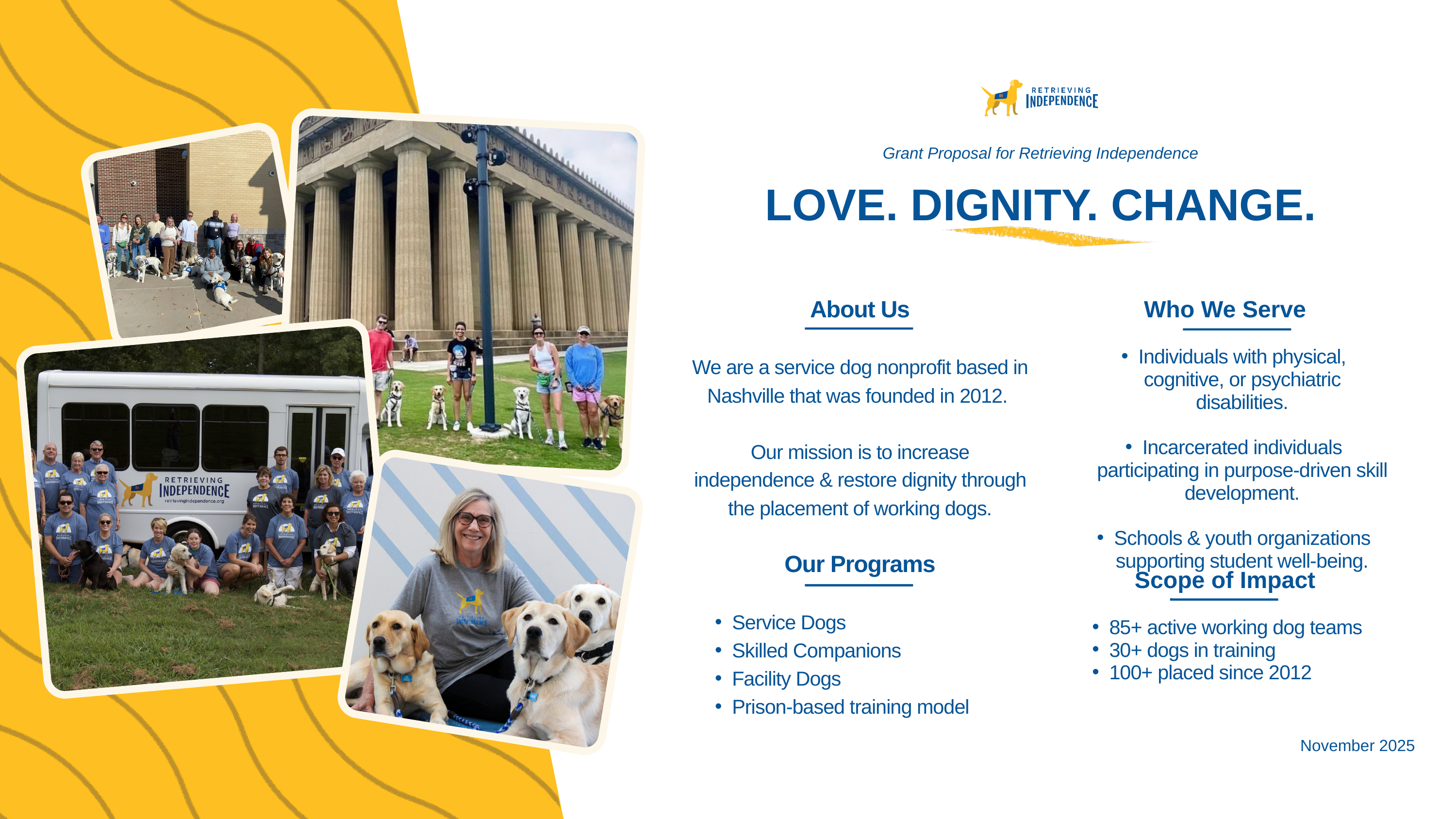

Grant Proposal for Retrieving Independence

LOVE. DIGNITY. CHANGE.

About Us

We are a service dog nonprofit based in Nashville that was founded in 2012.

Our mission is to increase independence & restore dignity through the placement of working dogs.
Who We Serve

Individuals with physical, cognitive, or psychiatric disabilities.

Incarcerated individuals participating in purpose-driven skill development.

Schools & youth organizations supporting student well-being.

Our Programs

Service Dogs
Skilled Companions
Facility Dogs
Prison-based training model
Scope of Impact

85+ active working dog teams
30+ dogs in training
100+ placed since 2012

November 2025